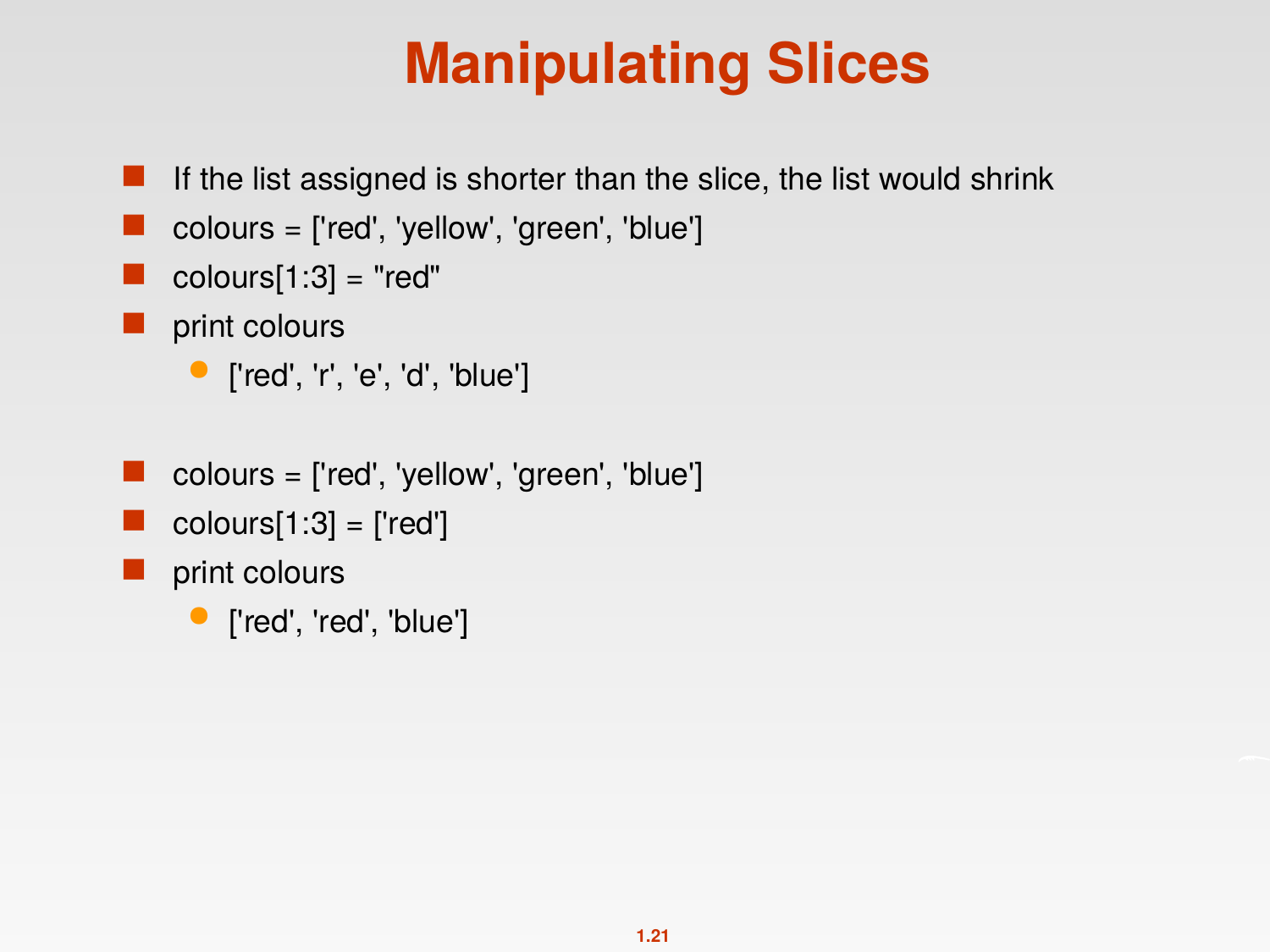

# Manipulating Slices
If the list assigned is shorter than the slice, the list would shrink
colours = ['red', 'yellow', 'green', 'blue']
colours[1:3] = "red"
print colours
['red', 'r', 'e', 'd', 'blue']

colours = ['red', 'yellow', 'green', 'blue']
colours[1:3] = ['red']
print colours
['red', 'red', 'blue']